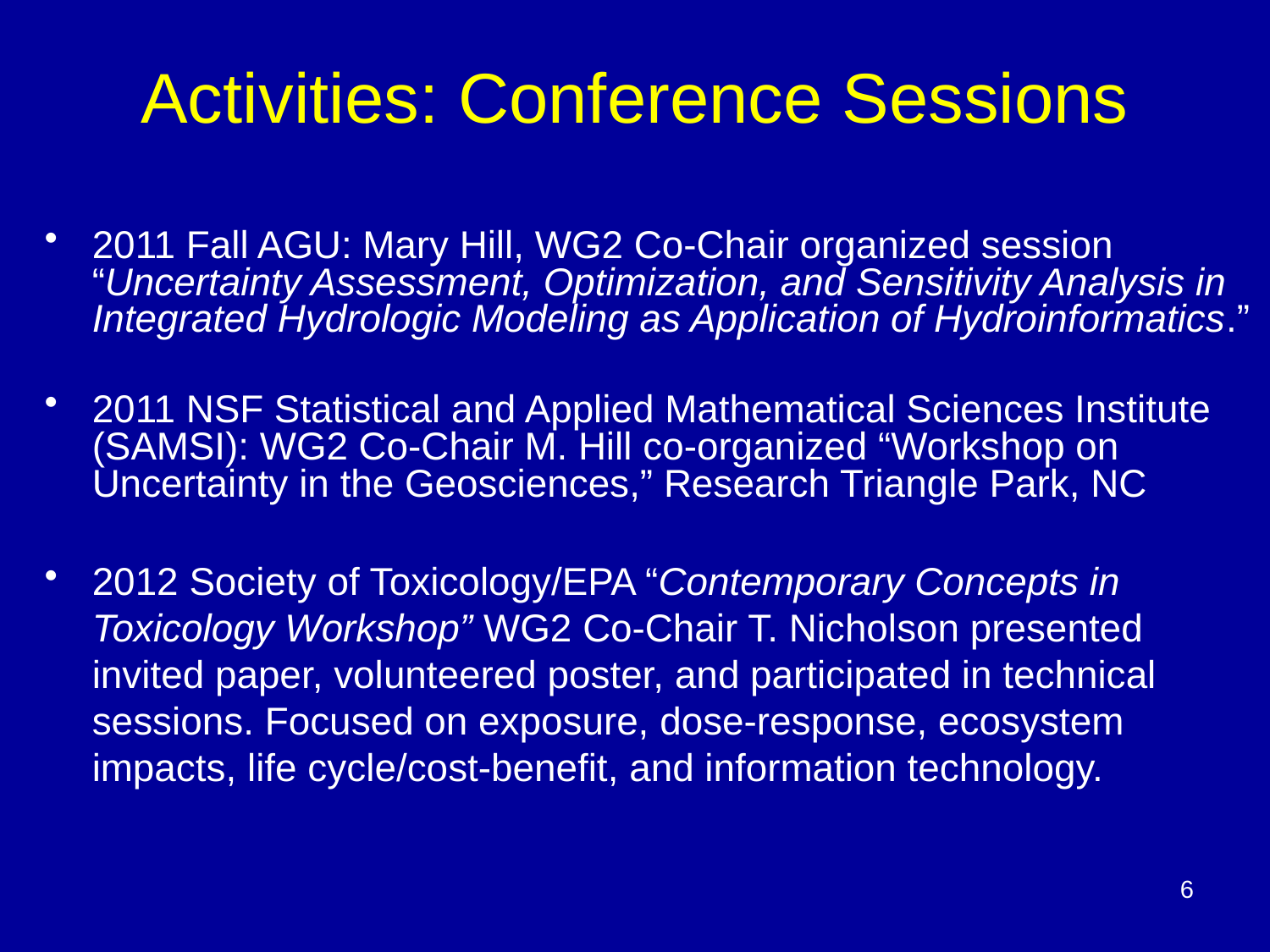

# Activities: Conference Sessions
2011 Fall AGU: Mary Hill, WG2 Co-Chair organized session “Uncertainty Assessment, Optimization, and Sensitivity Analysis in Integrated Hydrologic Modeling as Application of Hydroinformatics.”

2011 NSF Statistical and Applied Mathematical Sciences Institute (SAMSI): WG2 Co-Chair M. Hill co-organized “Workshop on Uncertainty in the Geosciences,” Research Triangle Park, NC

2012 Society of Toxicology/EPA “Contemporary Concepts in Toxicology Workshop” WG2 Co-Chair T. Nicholson presented invited paper, volunteered poster, and participated in technical sessions. Focused on exposure, dose-response, ecosystem impacts, life cycle/cost-benefit, and information technology.

6